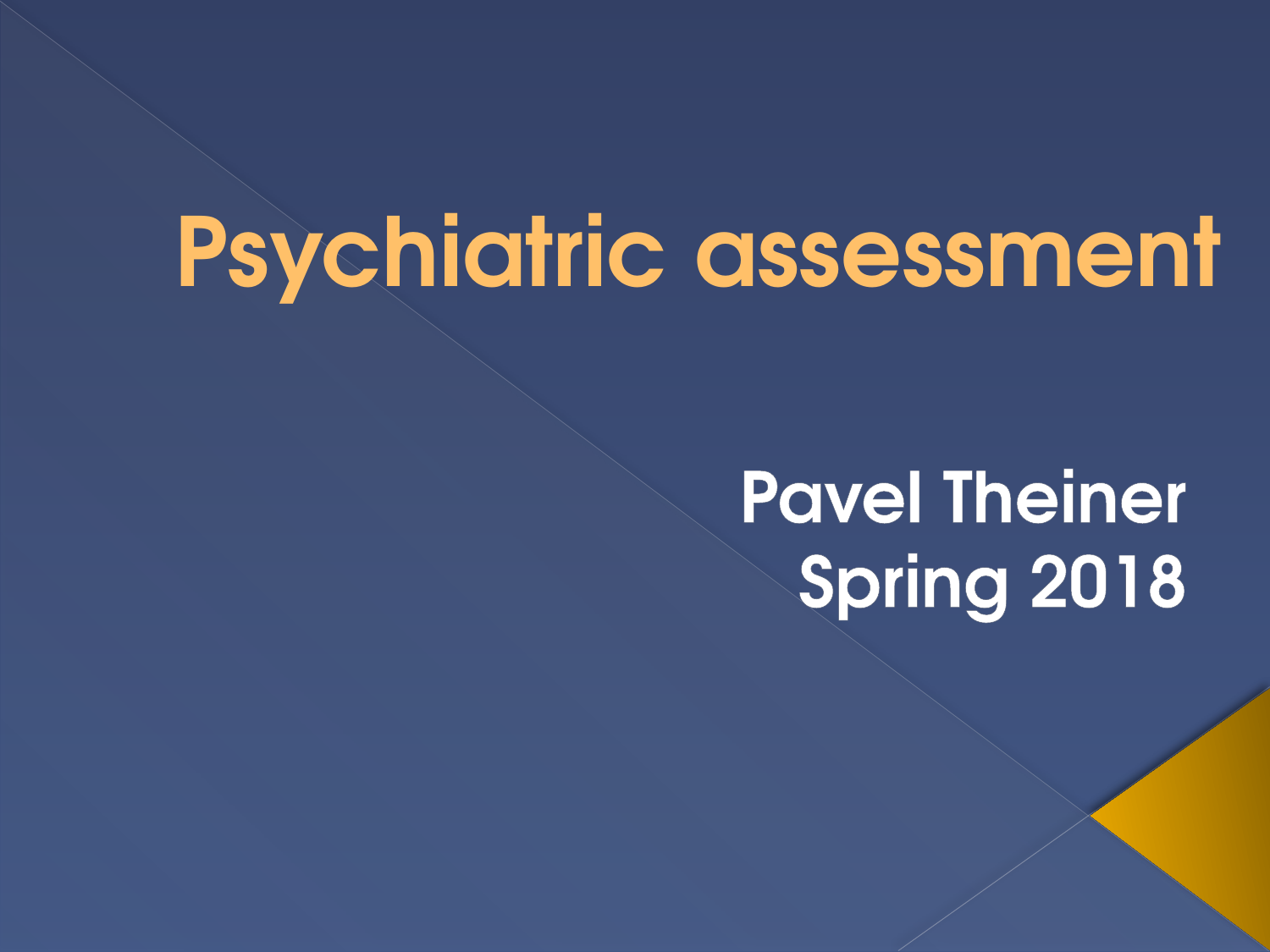

# Psychiatric assessment
Pavel Theiner
Spring 2018